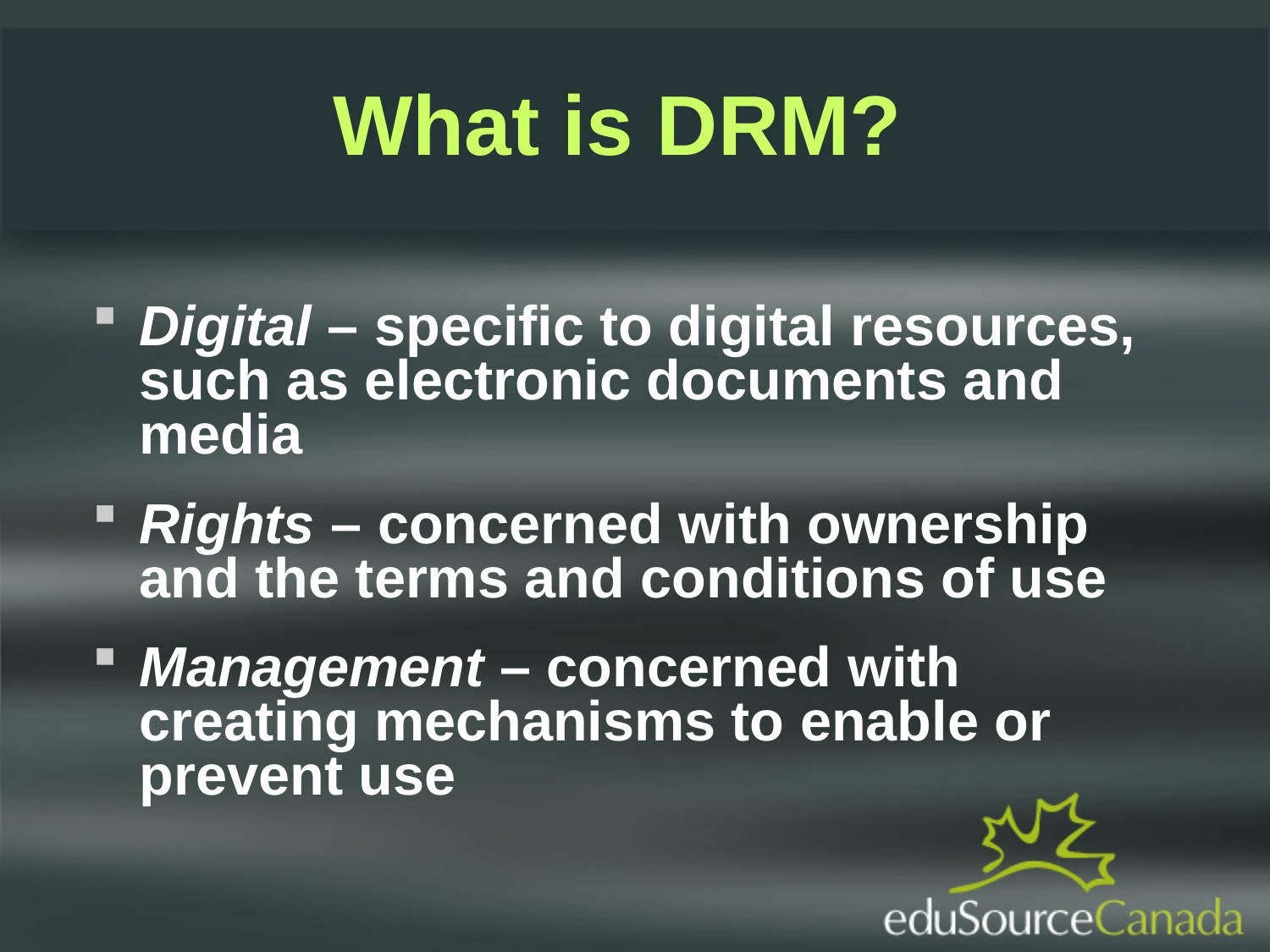

What is DRM?
Digital – specific to digital resources, such as electronic documents and media
Rights – concerned with ownership and the terms and conditions of use
Management – concerned with creating mechanisms to enable or prevent use